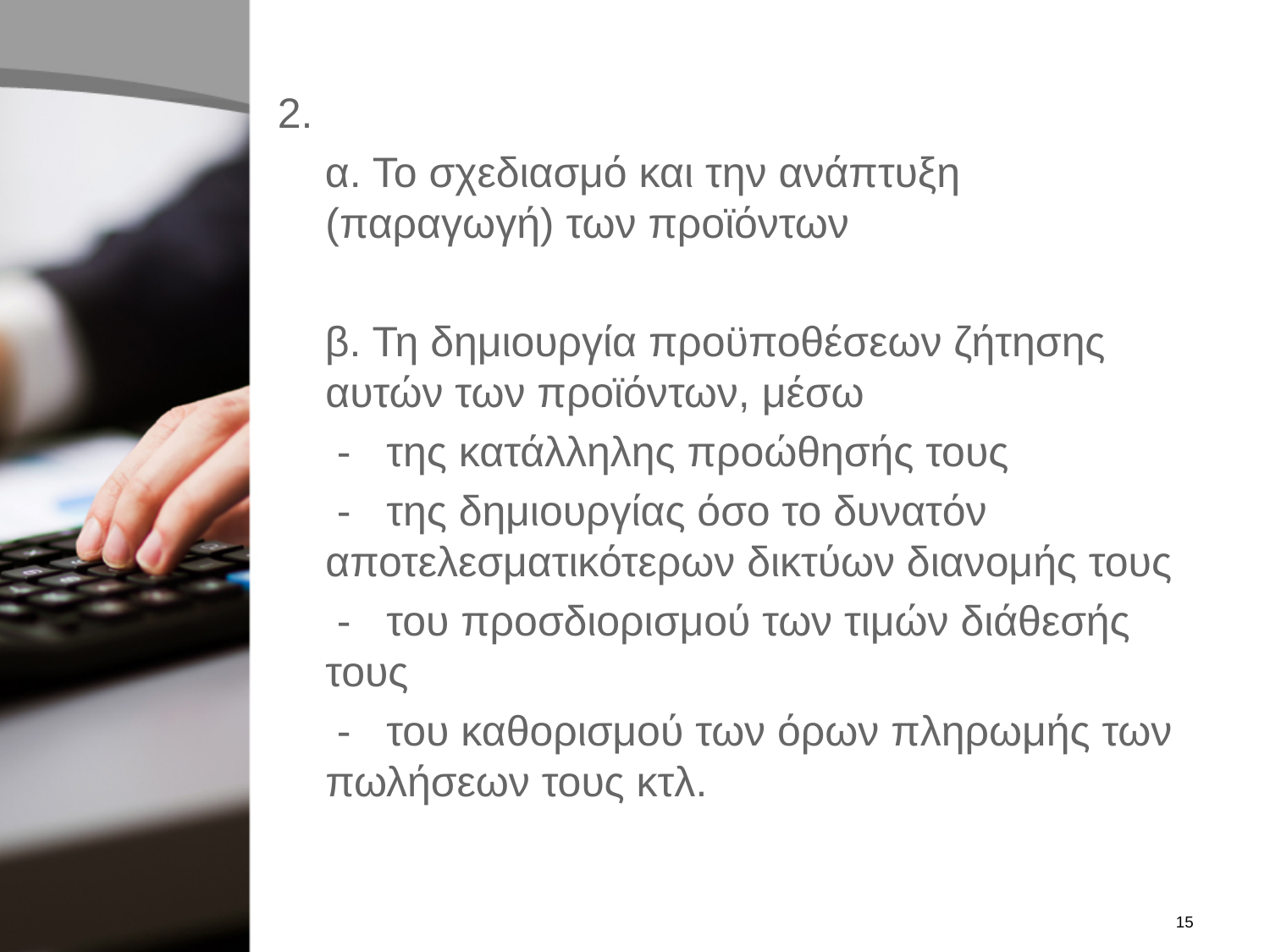

2.
    α. Το σχεδιασμό και την ανάπτυξη (παραγωγή) των προϊόντων

    β. Τη δημιουργία προϋποθέσεων ζήτησης αυτών των προϊόντων, μέσω
     -   της κατάλληλης προώθησής τους
     -   της δημιουργίας όσο το δυνατόν αποτελεσματικότερων δικτύων διανομής τους
     -   του προσδιορισμού των τιμών διάθεσής τους
     -   του καθορισμού των όρων πληρωμής των πωλήσεων τους κτλ.
15